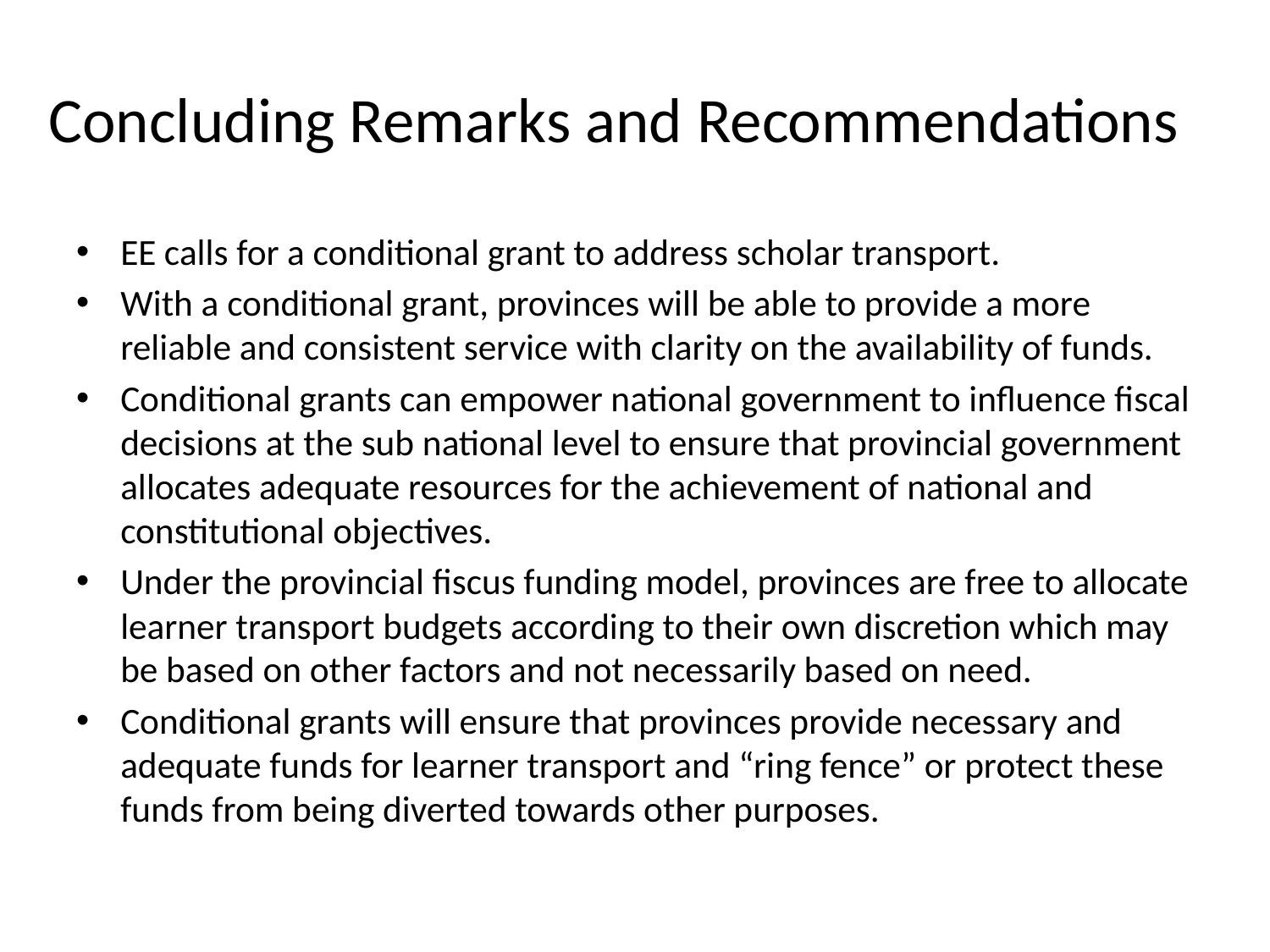

# Concluding Remarks and Recommendations
EE calls for a conditional grant to address scholar transport.
With a conditional grant, provinces will be able to provide a more reliable and consistent service with clarity on the availability of funds.
Conditional grants can empower national government to influence fiscal decisions at the sub national level to ensure that provincial government allocates adequate resources for the achievement of national and constitutional objectives.
Under the provincial fiscus funding model, provinces are free to allocate learner transport budgets according to their own discretion which may be based on other factors and not necessarily based on need.
Conditional grants will ensure that provinces provide necessary and adequate funds for learner transport and “ring fence” or protect these funds from being diverted towards other purposes.